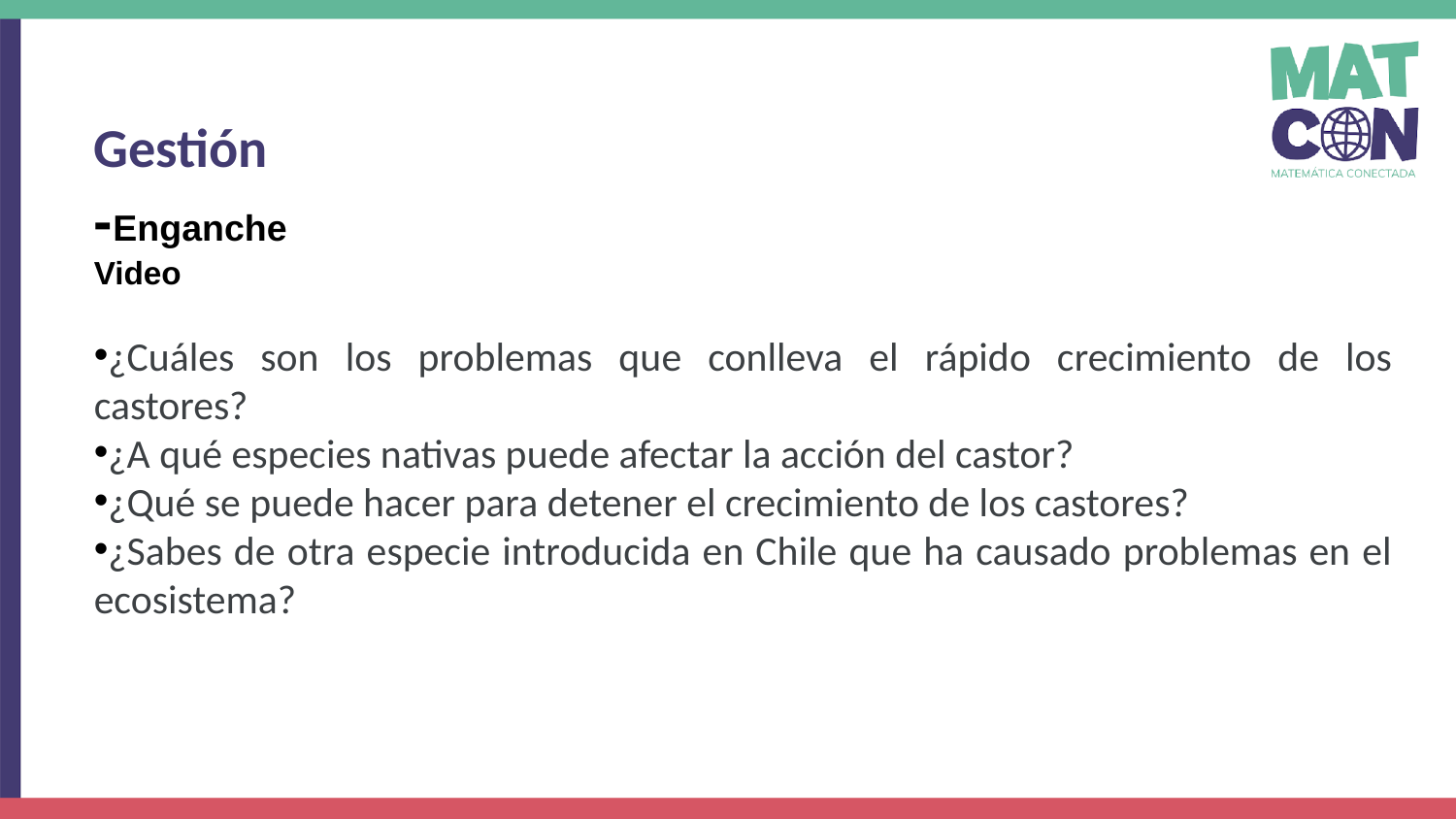

Gestión
-Enganche
Video

¿Cuáles son los problemas que conlleva el rápido crecimiento de los castores?
¿A qué especies nativas puede afectar la acción del castor?
¿Qué se puede hacer para detener el crecimiento de los castores?
¿Sabes de otra especie introducida en Chile que ha causado problemas en el ecosistema?